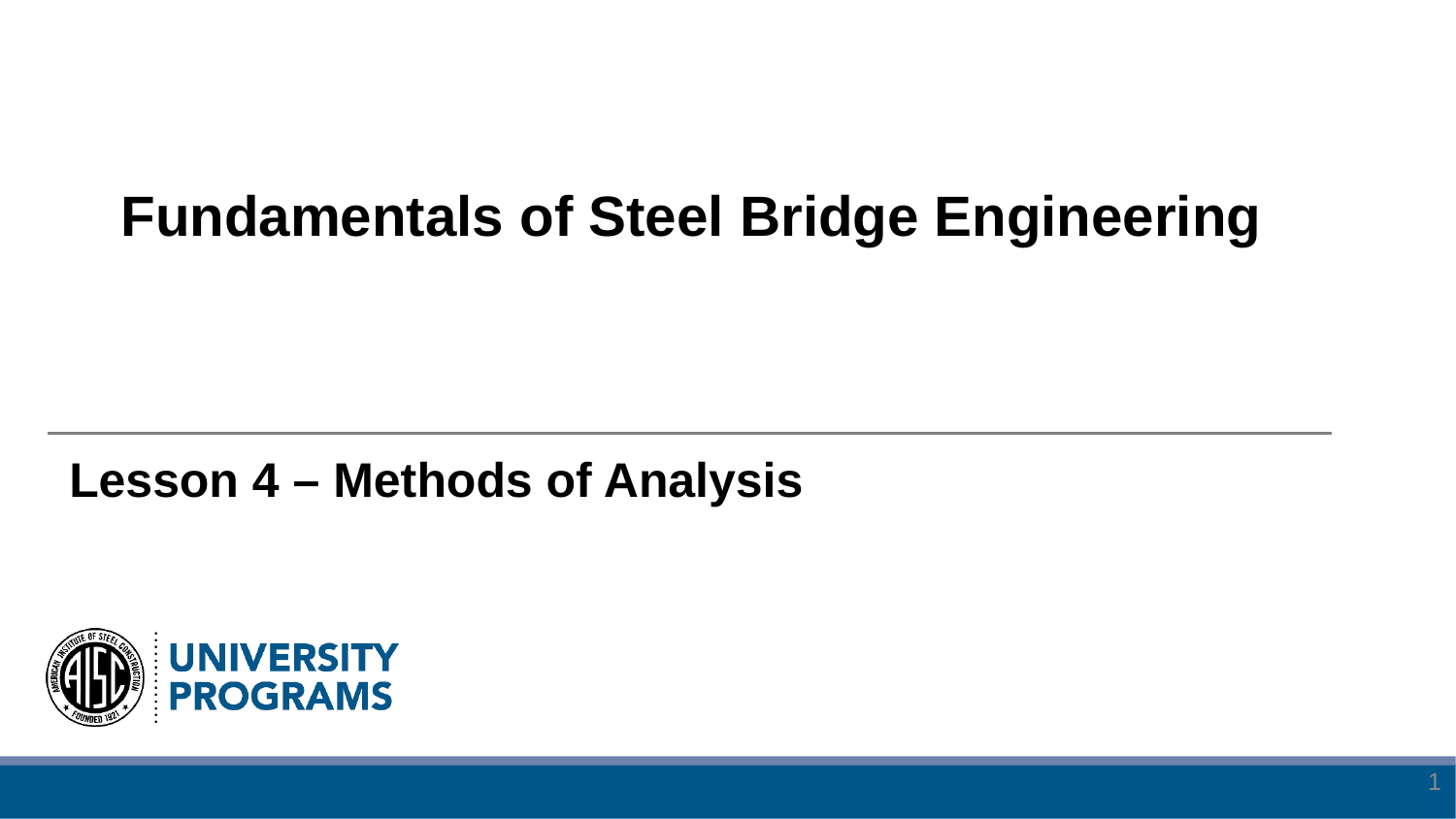

# Fundamentals of Steel Bridge Engineering
Lesson 4 – Methods of Analysis
1